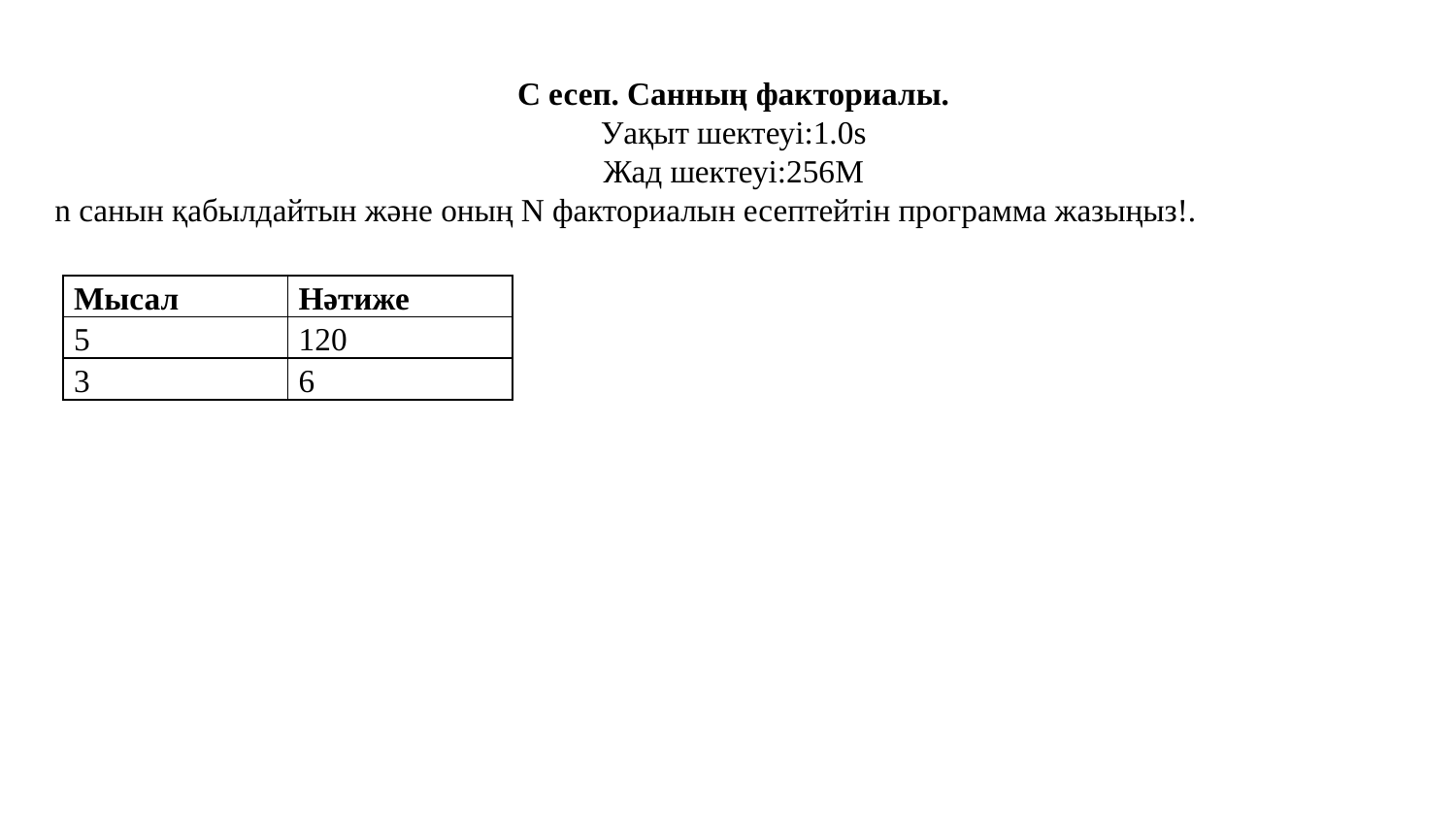

С есеп. Санның факториалы.
Уақыт шектеуі:1.0s
Жад шектеуі:256M
n санын қабылдайтын және оның N факториалын есептейтін программа жазыңыз!.

| Мысал | Нәтиже |
| --- | --- |
| 5 | 120 |
| 3 | 6 |